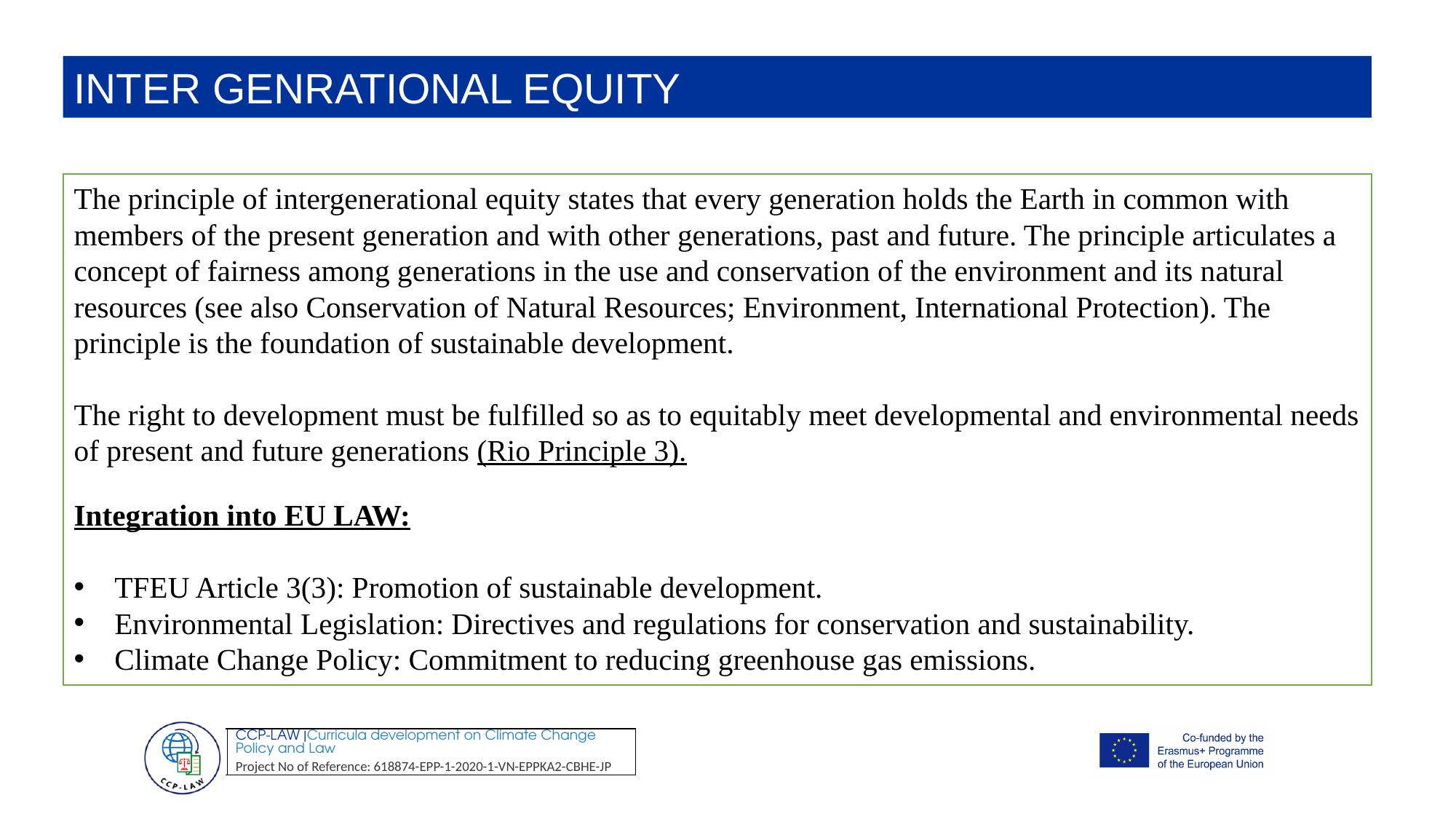

INTER GENRATIONAL EQUITY
The principle of intergenerational equity states that every generation holds the Earth in common with members of the present generation and with other generations, past and future. The principle articulates a concept of fairness among generations in the use and conservation of the environment and its natural resources (see also Conservation of Natural Resources; Environment, International Protection). The principle is the foundation of sustainable development.

The right to development must be fulfilled so as to equitably meet developmental and environmental needs of present and future generations (Rio Principle 3).

Integration into EU LAW:

TFEU Article 3(3): Promotion of sustainable development.
Environmental Legislation: Directives and regulations for conservation and sustainability.
Climate Change Policy: Commitment to reducing greenhouse gas emissions.